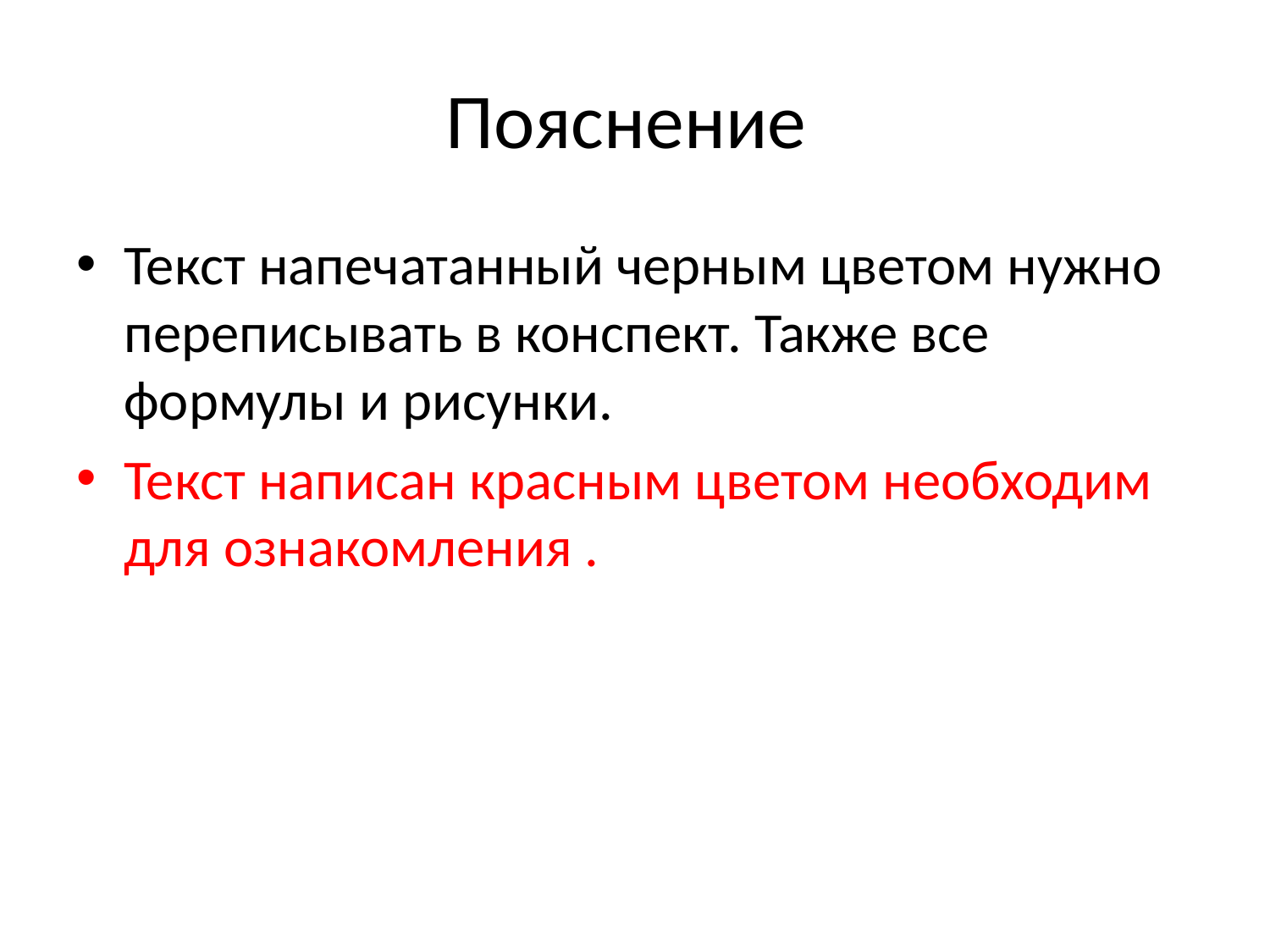

# Пояснение
Текст напечатанный черным цветом нужно переписывать в конспект. Также все формулы и рисунки.
Текст написан красным цветом необходим для ознакомления .